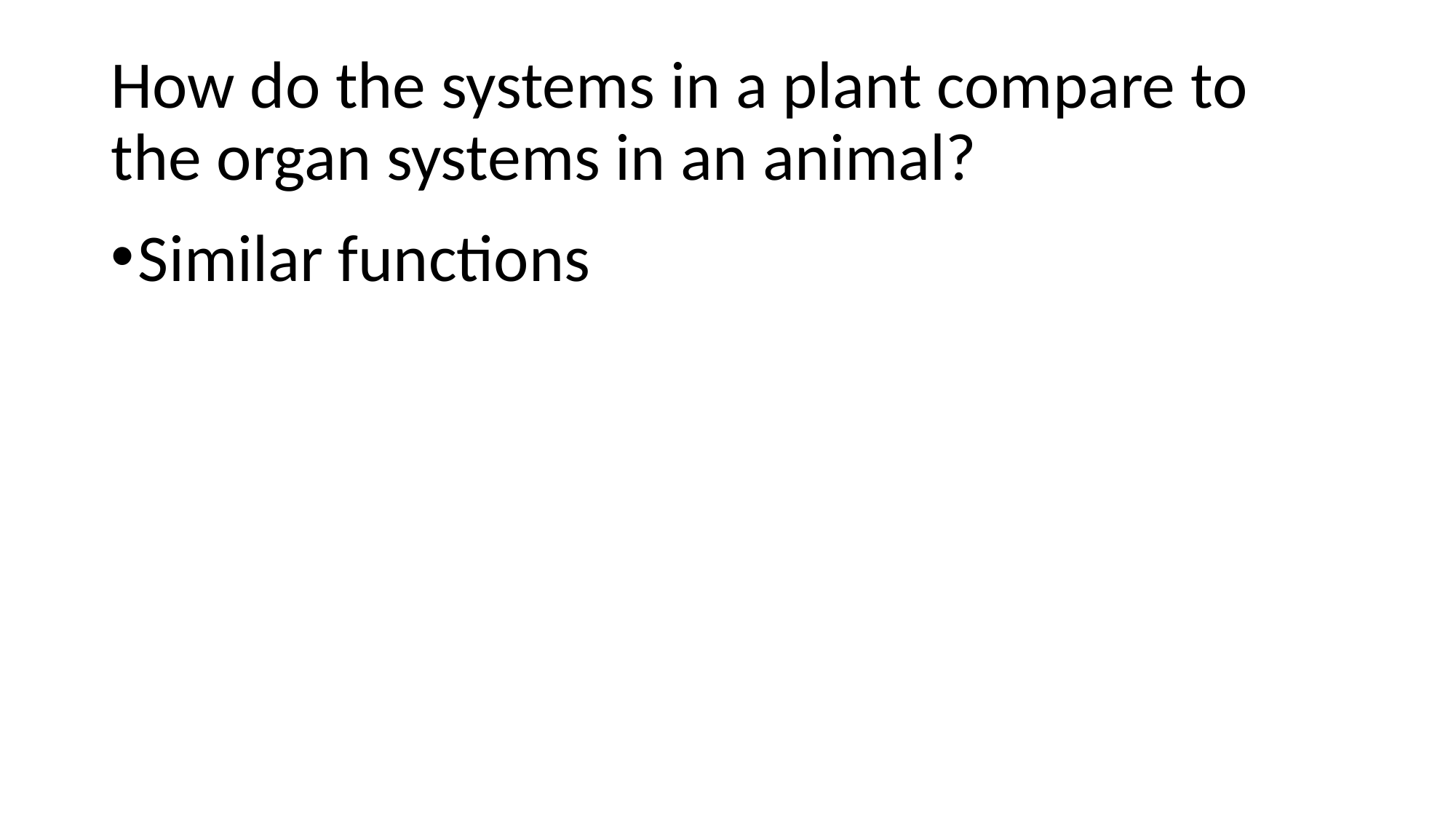

# How do the systems in a plant compare to the organ systems in an animal?
Similar functions